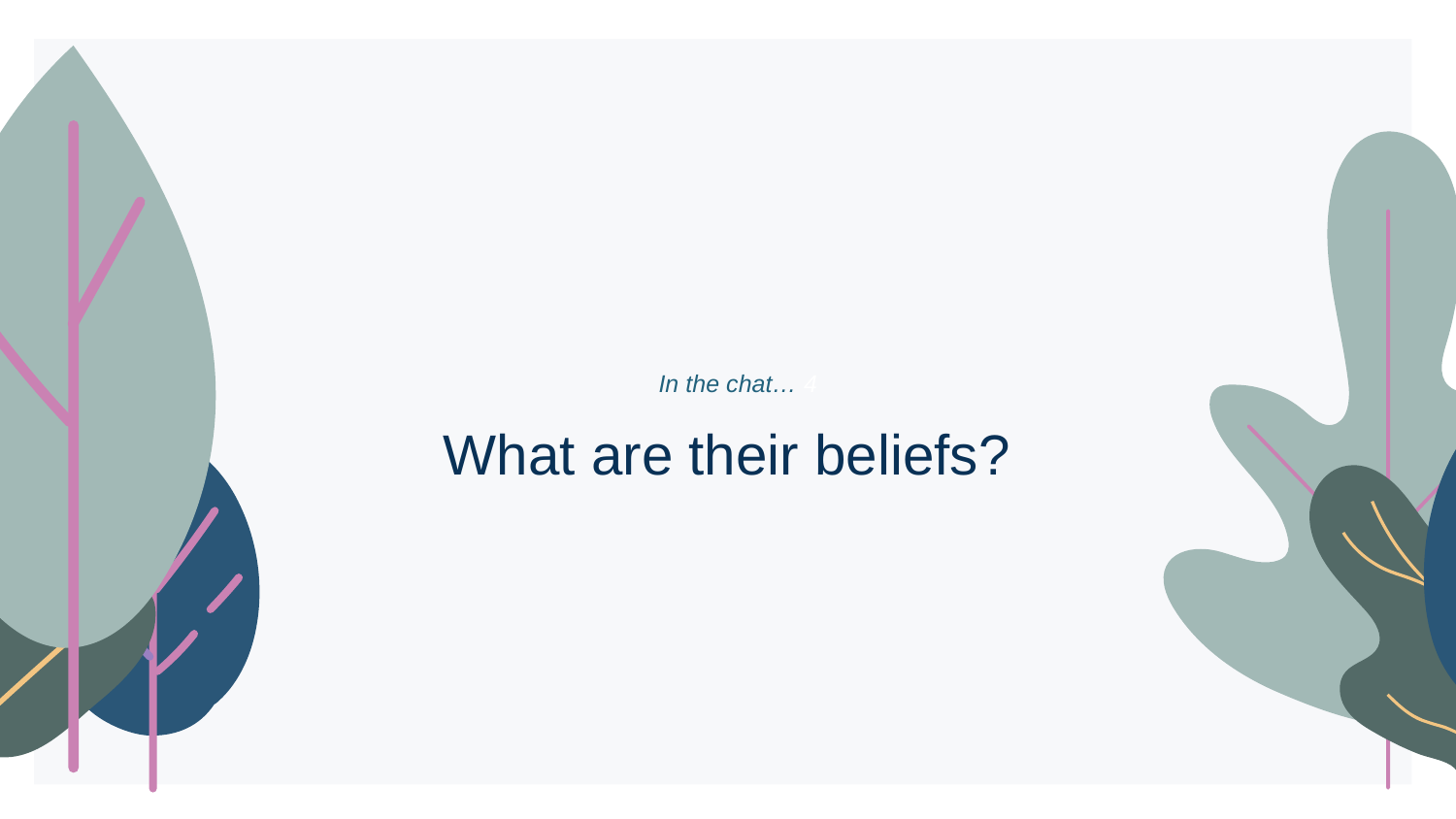

# In the chat… 4
What are their beliefs?